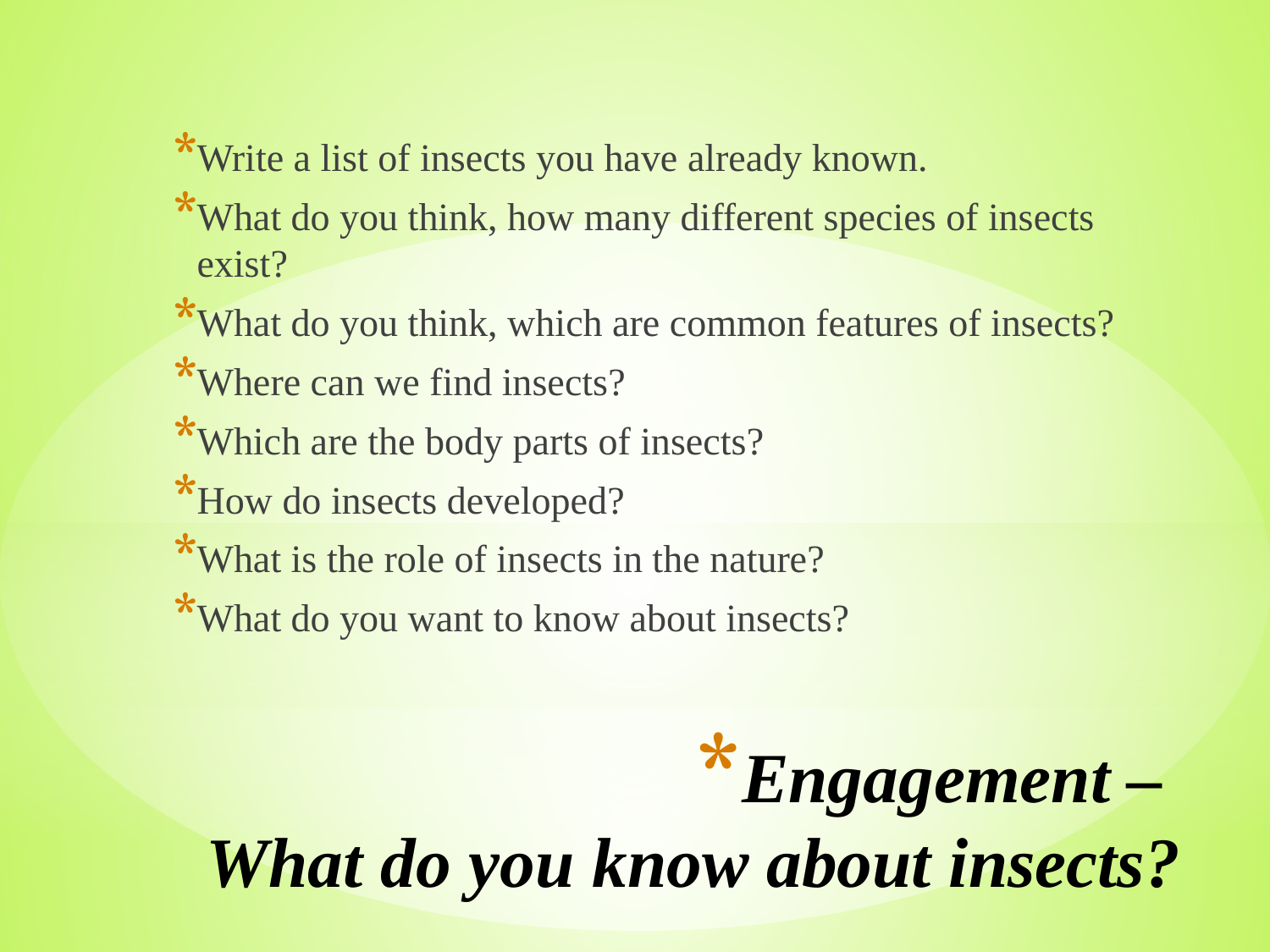

Write a list of insects you have already known.
What do you think, how many different species of insects exist?
What do you think, which are common features of insects?
Where can we find insects?
Which are the body parts of insects?
How do insects developed?
What is the role of insects in the nature?
What do you want to know about insects?

# Engagement – What do you know about insects?